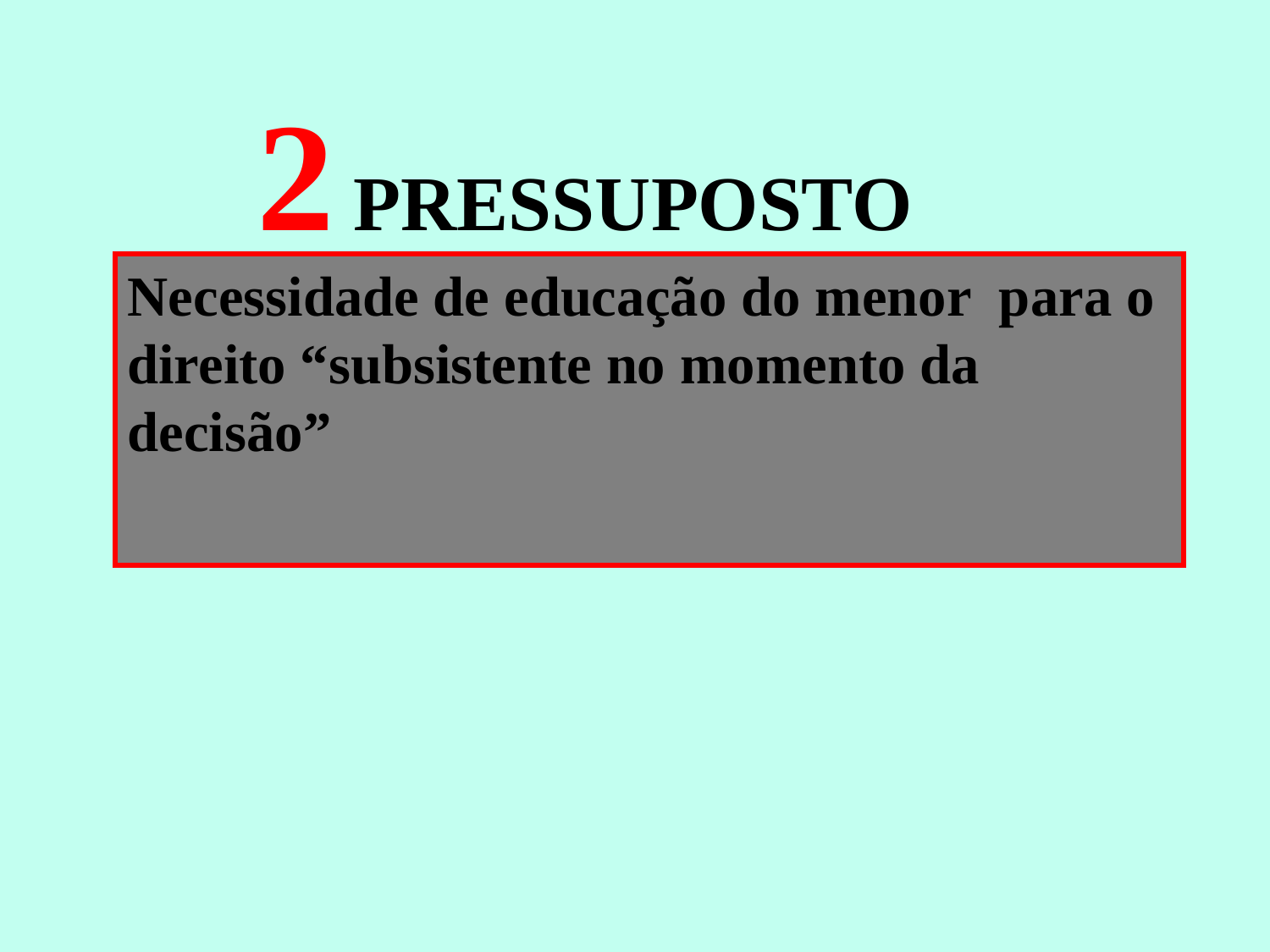

# 2 PRESSUPOSTO
Necessidade de educação do menor  para o direito “subsistente no momento da decisão”